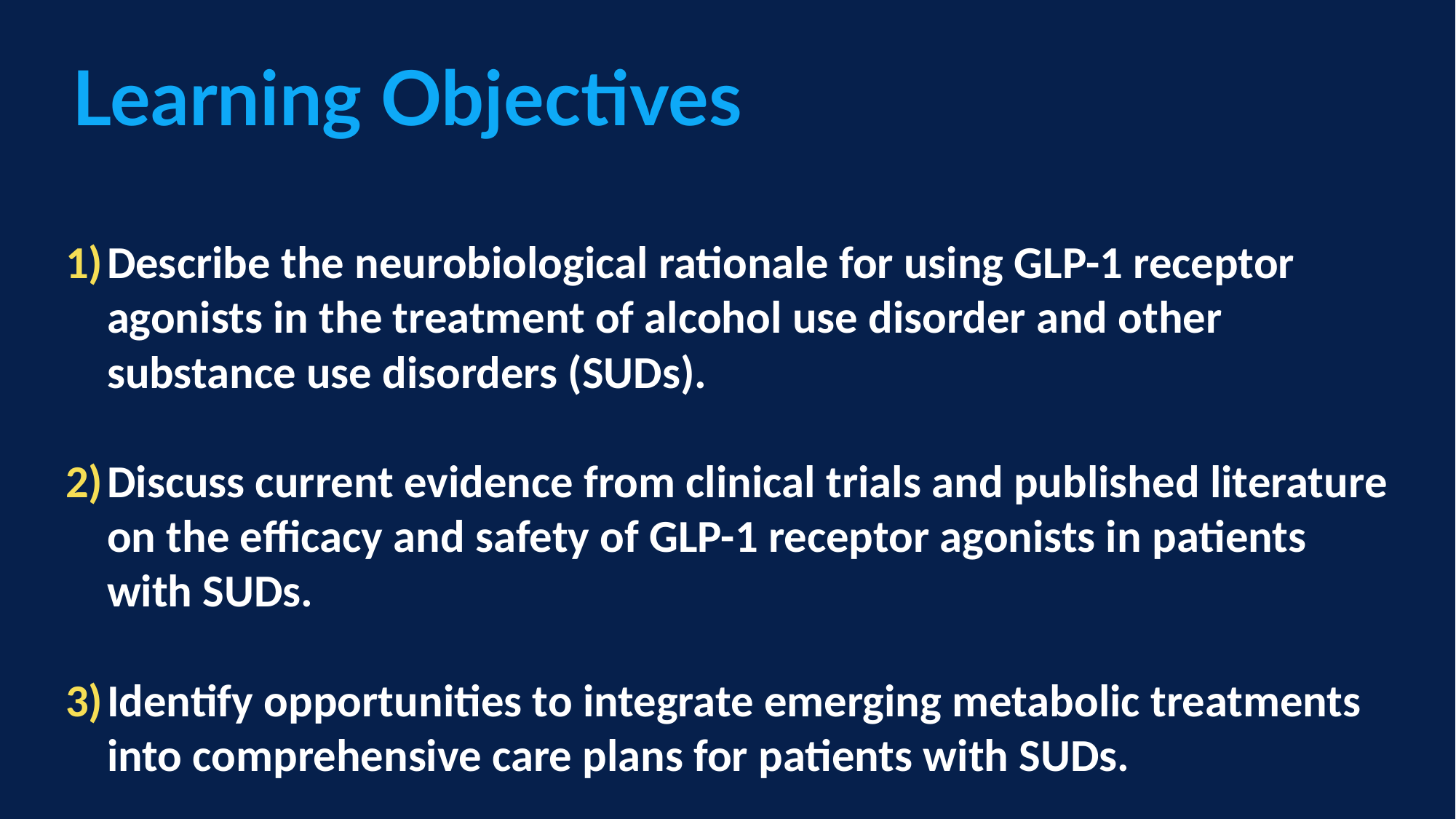

# Learning Objectives
Describe the neurobiological rationale for using GLP-1 receptor agonists in the treatment of alcohol use disorder and other substance use disorders (SUDs).

Discuss current evidence from clinical trials and published literature on the efficacy and safety of GLP-1 receptor agonists in patients with SUDs.

Identify opportunities to integrate emerging metabolic treatments into comprehensive care plans for patients with SUDs.